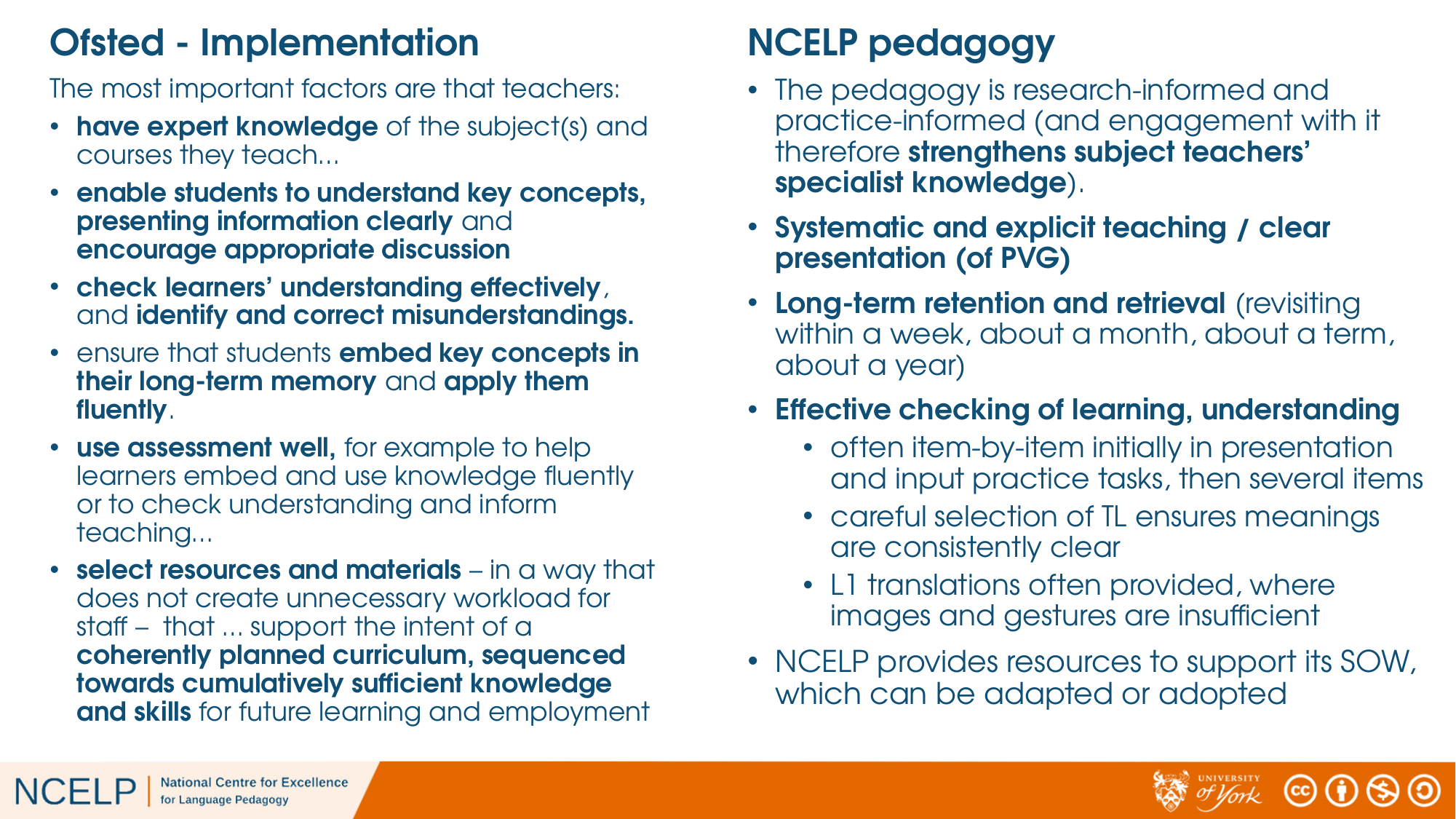

Ofsted - Implementation
NCELP pedagogy
The most important factors are that teachers:
have expert knowledge of the subject(s) and courses they teach…
enable students to understand key concepts, presenting information clearly and encourage appropriate discussion
check learners’ understanding effectively, and identify and correct misunderstandings.
ensure that students embed key concepts in their long-term memory and apply them fluently.
use assessment well, for example to help learners embed and use knowledge fluently or to check understanding and inform teaching…
select resources and materials – in a way that does not create unnecessary workload for staff –  that … support the intent of a coherently planned curriculum, sequenced towards cumulatively sufficient knowledge and skills for future learning and employment
The pedagogy is research-informed and practice-informed (and engagement with it therefore strengthens subject teachers’ specialist knowledge).
Systematic and explicit teaching / clear presentation (of PVG)
Long-term retention and retrieval (revisiting within a week, about a month, about a term, about a year)
Effective checking of learning, understanding
often item-by-item initially in presentation and input practice tasks, then several items
careful selection of TL ensures meanings are consistently clear
L1 translations often provided, where images and gestures are insufficient
NCELP provides resources to support its SOW, which can be adapted or adopted